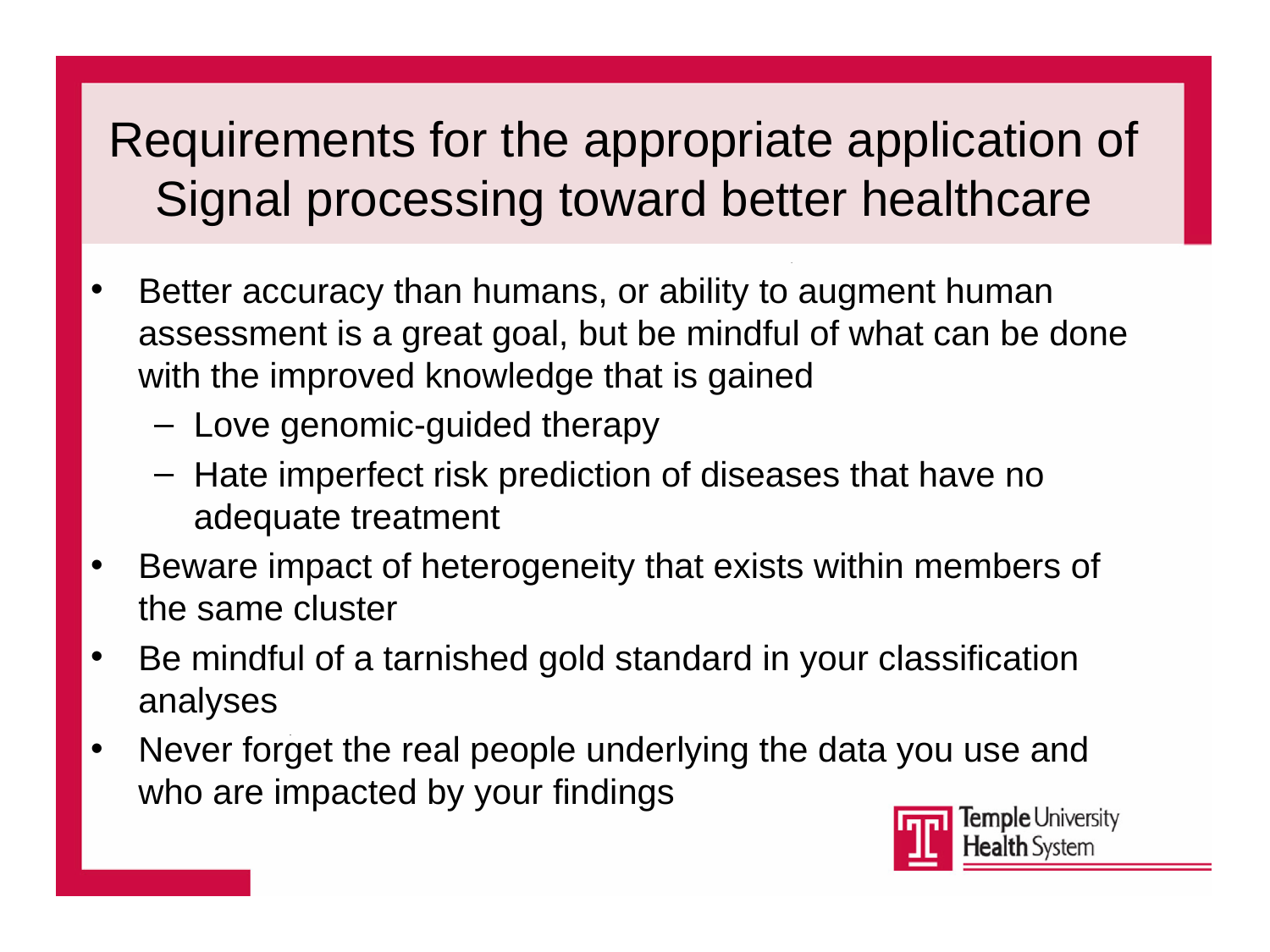

# Requirements for the appropriate application of Signal processing toward better healthcare
Better accuracy than humans, or ability to augment human assessment is a great goal, but be mindful of what can be done with the improved knowledge that is gained
Love genomic-guided therapy
Hate imperfect risk prediction of diseases that have no adequate treatment
Beware impact of heterogeneity that exists within members of the same cluster
Be mindful of a tarnished gold standard in your classification analyses
Never forget the real people underlying the data you use and who are impacted by your findings